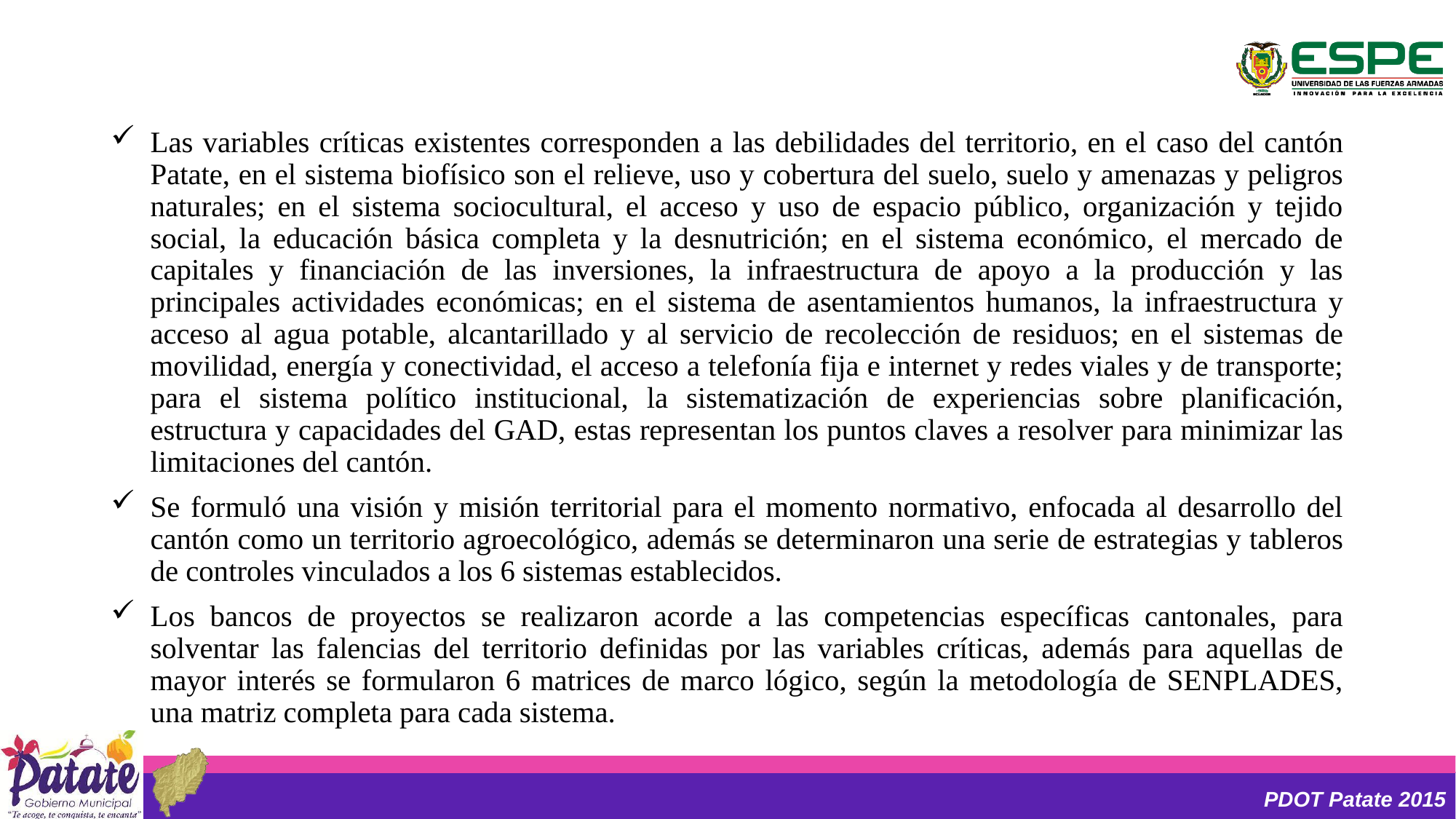

Las variables críticas existentes corresponden a las debilidades del territorio, en el caso del cantón Patate, en el sistema biofísico son el relieve, uso y cobertura del suelo, suelo y amenazas y peligros naturales; en el sistema sociocultural, el acceso y uso de espacio público, organización y tejido social, la educación básica completa y la desnutrición; en el sistema económico, el mercado de capitales y financiación de las inversiones, la infraestructura de apoyo a la producción y las principales actividades económicas; en el sistema de asentamientos humanos, la infraestructura y acceso al agua potable, alcantarillado y al servicio de recolección de residuos; en el sistemas de movilidad, energía y conectividad, el acceso a telefonía fija e internet y redes viales y de transporte; para el sistema político institucional, la sistematización de experiencias sobre planificación, estructura y capacidades del GAD, estas representan los puntos claves a resolver para minimizar las limitaciones del cantón.
Se formuló una visión y misión territorial para el momento normativo, enfocada al desarrollo del cantón como un territorio agroecológico, además se determinaron una serie de estrategias y tableros de controles vinculados a los 6 sistemas establecidos.
Los bancos de proyectos se realizaron acorde a las competencias específicas cantonales, para solventar las falencias del territorio definidas por las variables críticas, además para aquellas de mayor interés se formularon 6 matrices de marco lógico, según la metodología de SENPLADES, una matriz completa para cada sistema.